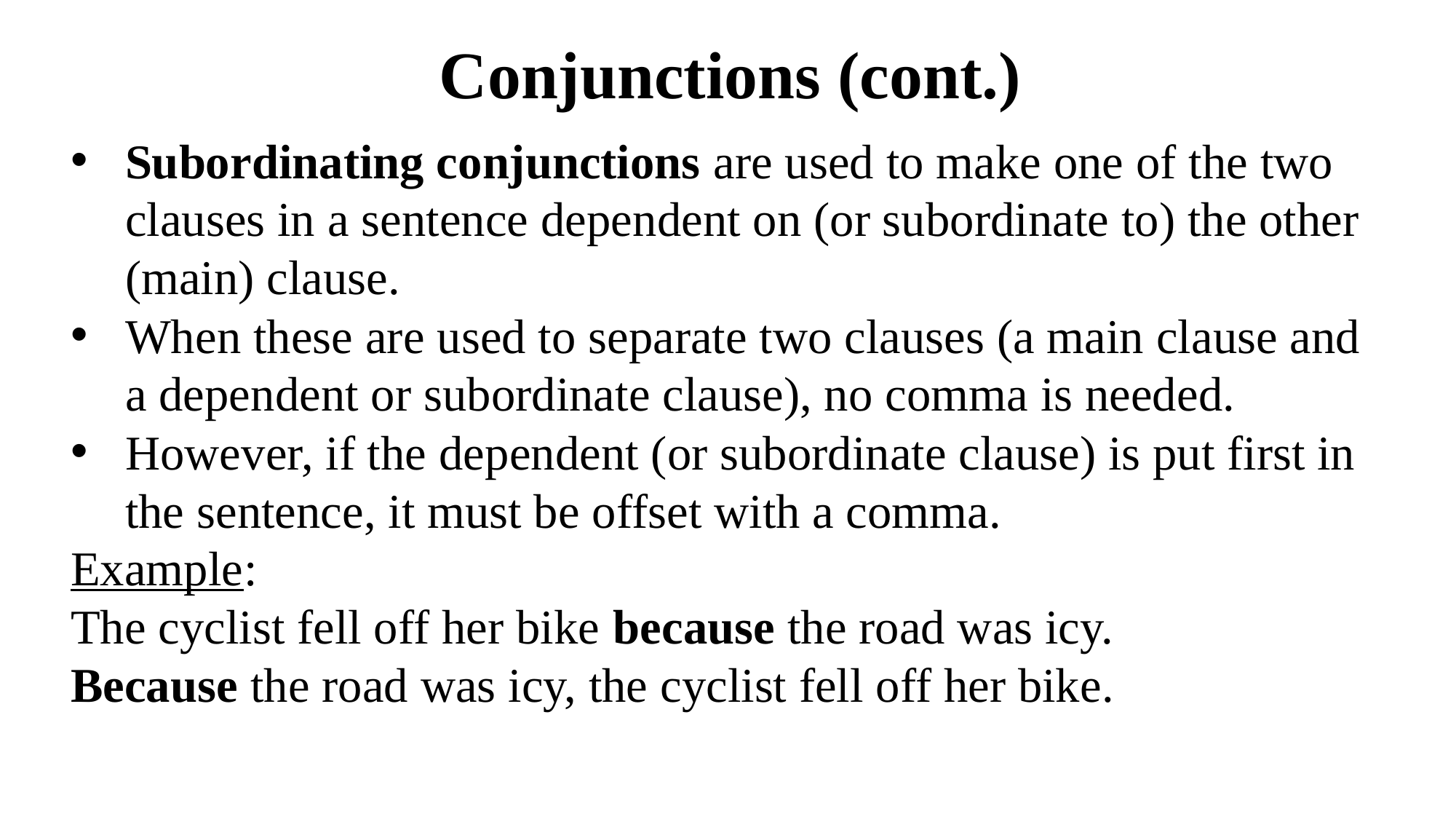

# Conjunctions (cont.)
Subordinating conjunctions are used to make one of the two clauses in a sentence dependent on (or subordinate to) the other (main) clause.
When these are used to separate two clauses (a main clause and a dependent or subordinate clause), no comma is needed.
However, if the dependent (or subordinate clause) is put first in the sentence, it must be offset with a comma.
Example:
The cyclist fell off her bike because the road was icy.
Because the road was icy, the cyclist fell off her bike.